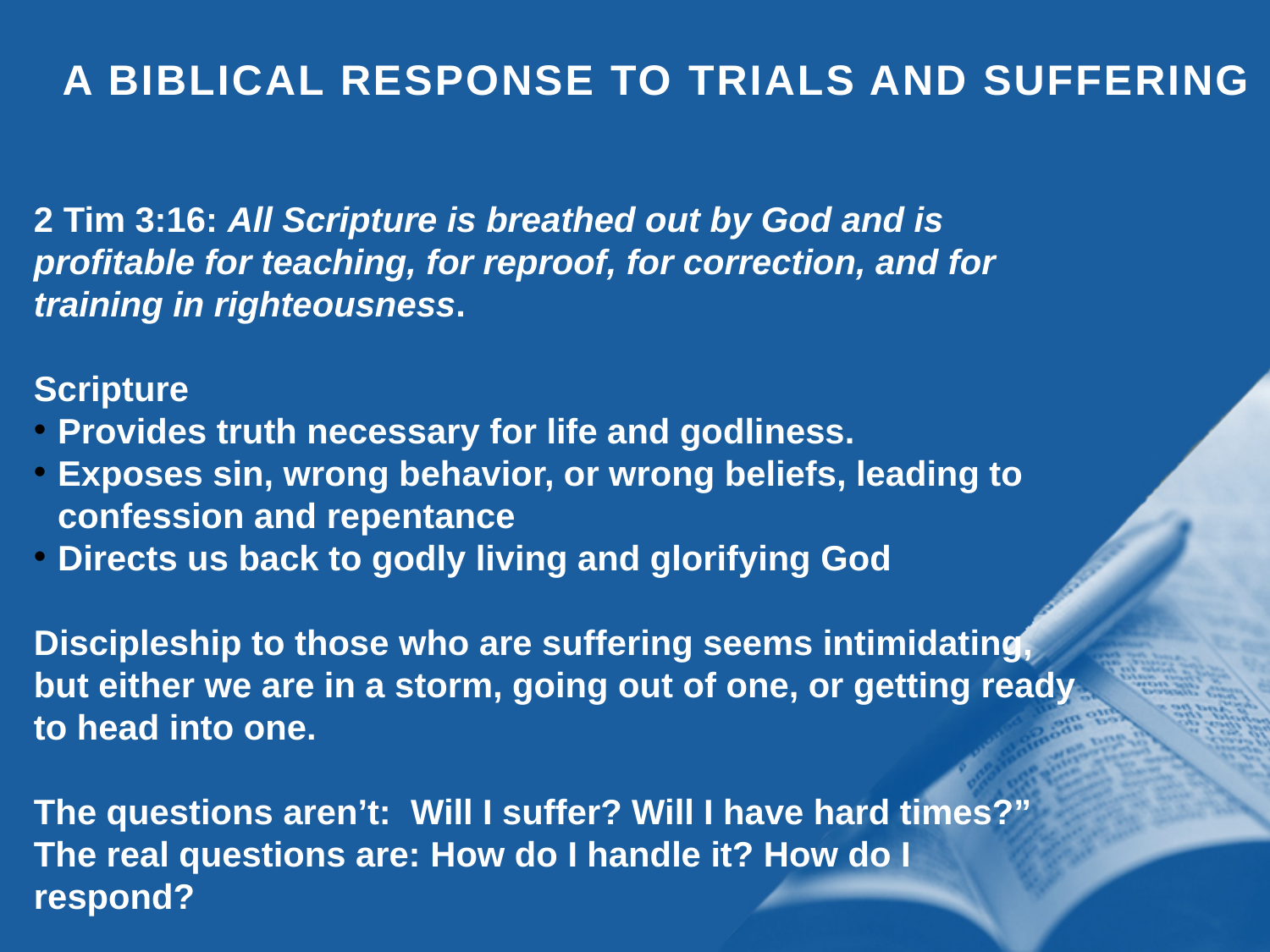

A BIBLICAL RESPONSE TO TRIALS AND SUFFERING
2 Tim 3:16: All Scripture is breathed out by God and is profitable for teaching, for reproof, for correction, and for training in righteousness.

Scripture
Provides truth necessary for life and godliness.
Exposes sin, wrong behavior, or wrong beliefs, leading to confession and repentance
Directs us back to godly living and glorifying God

Discipleship to those who are suffering seems intimidating, but either we are in a storm, going out of one, or getting ready to head into one.

The questions aren’t:  Will I suffer? Will I have hard times?”
The real questions are: How do I handle it? How do I respond?